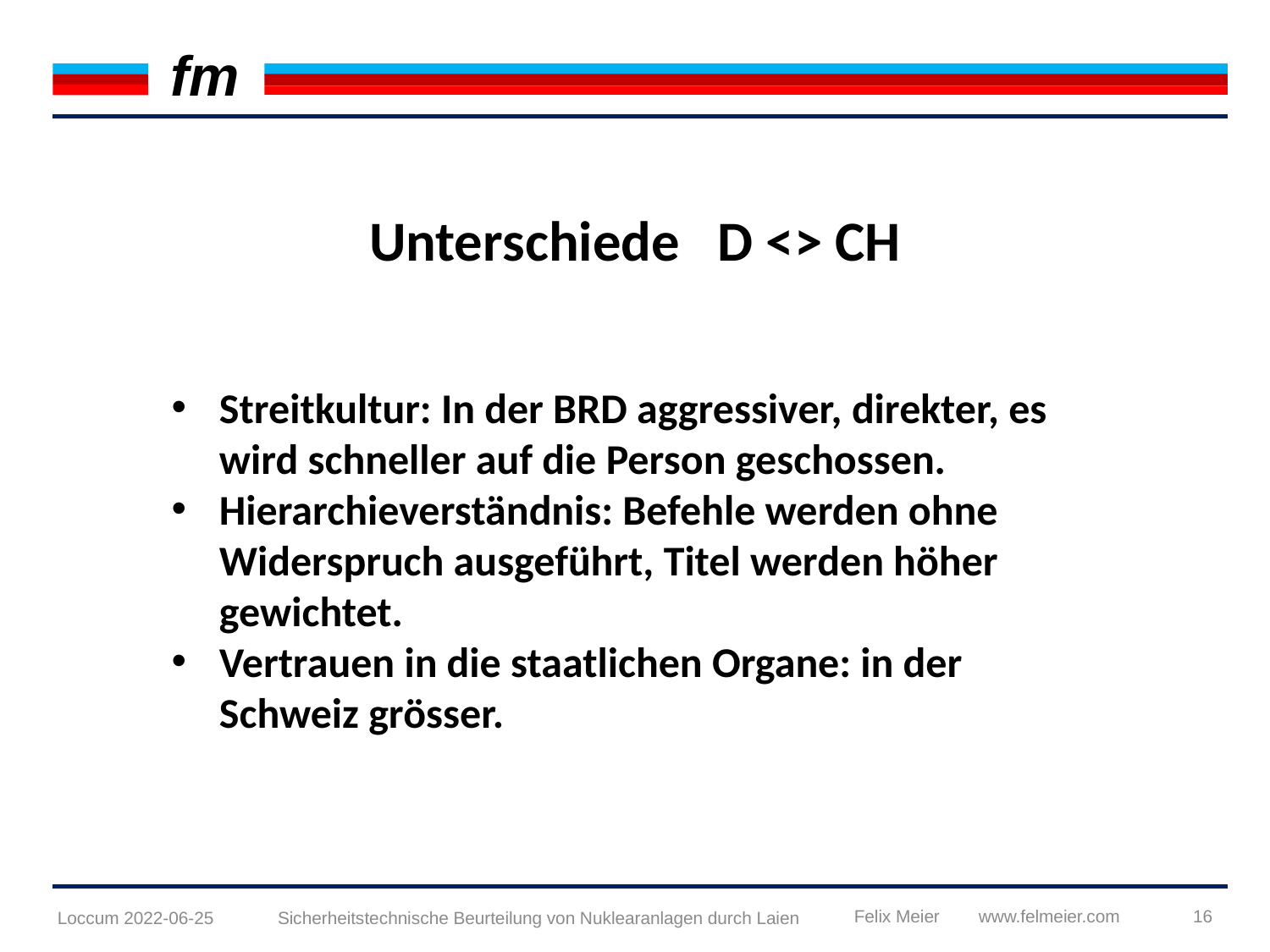

Unterschiede   D <> CH
Streitkultur: In der BRD aggressiver, direkter, es wird schneller auf die Person geschossen.
Hierarchieverständnis: Befehle werden ohne Widerspruch ausgeführt, Titel werden höher gewichtet.
Vertrauen in die staatlichen Organe: in der Schweiz grösser.
16
Loccum 2022-06-25
Sicherheitstechnische Beurteilung von Nuklearanlagen durch Laien